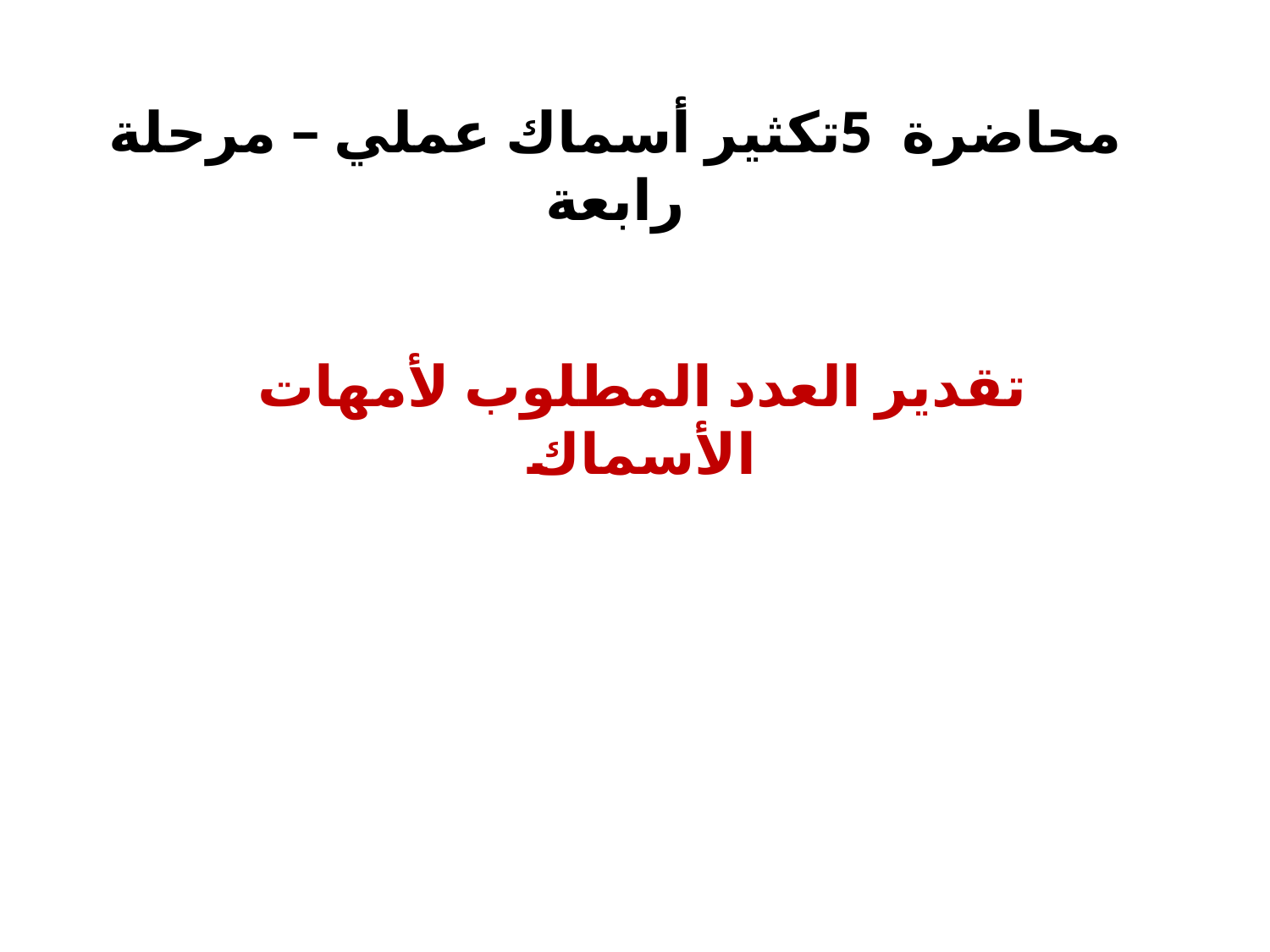

# محاضرة  5تكثير أسماك عملي – مرحلة رابعة
تقدير العدد المطلوب لأمهات  الأسماك